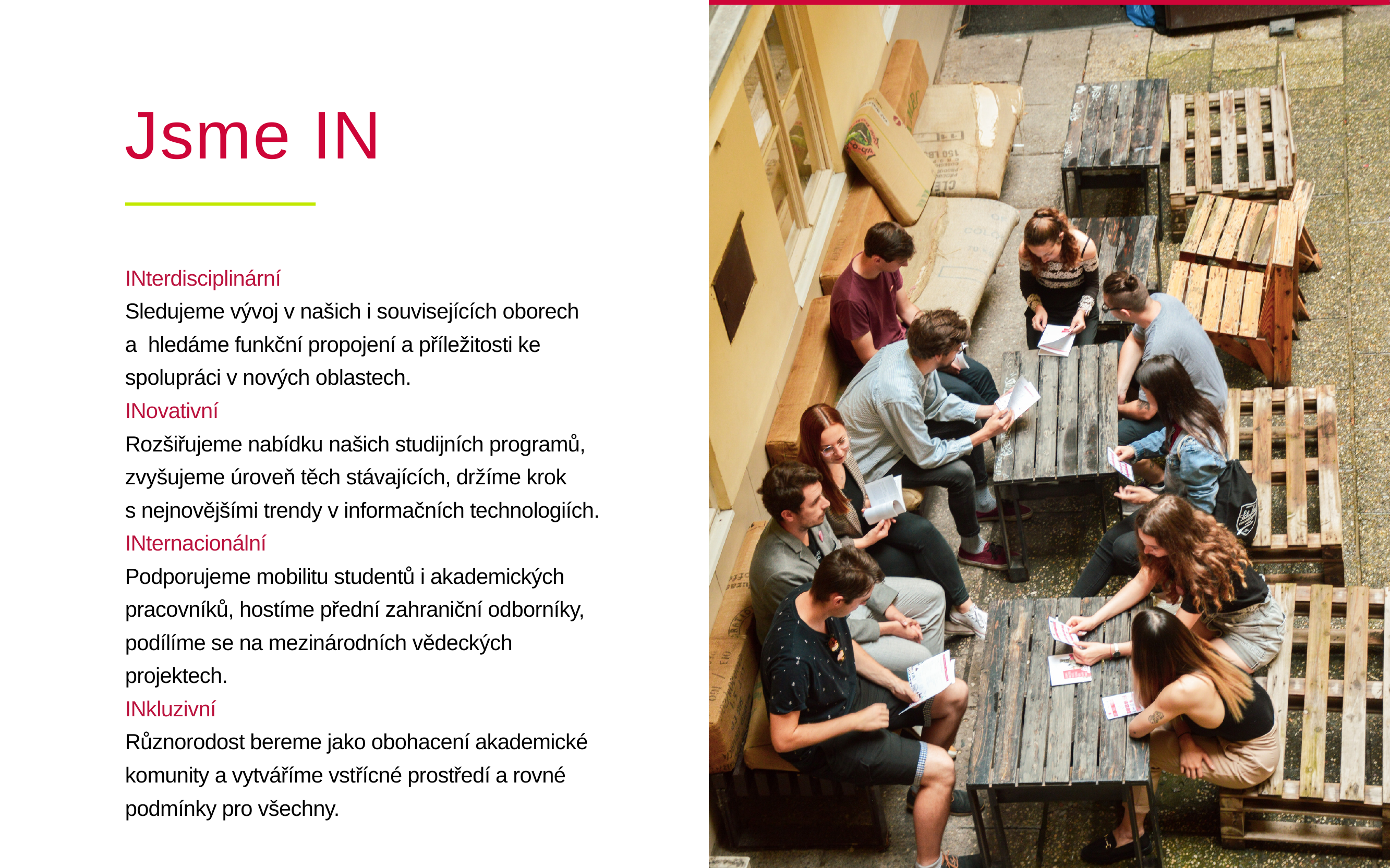

Jsme IN

INterdisciplinární
Sledujeme vývoj v našich i souvisejících oborech
a  hledáme funkční propojení a příležitosti ke spolupráci v nových oblastech.
INovativní
Rozšiřujeme nabídku našich studijních programů, zvyšujeme úroveň těch stávajících, držíme krok
s nejnovějšími trendy v informačních technologiích.
INternacionální
Podporujeme mobilitu studentů i akademických pracovníků, hostíme přední zahraniční odborníky, podílíme se na mezinárodních vědeckých projektech.
INkluzivní
Různorodost bereme jako obohacení akademické komunity a vytváříme vstřícné prostředí a rovné podmínky pro všechny.